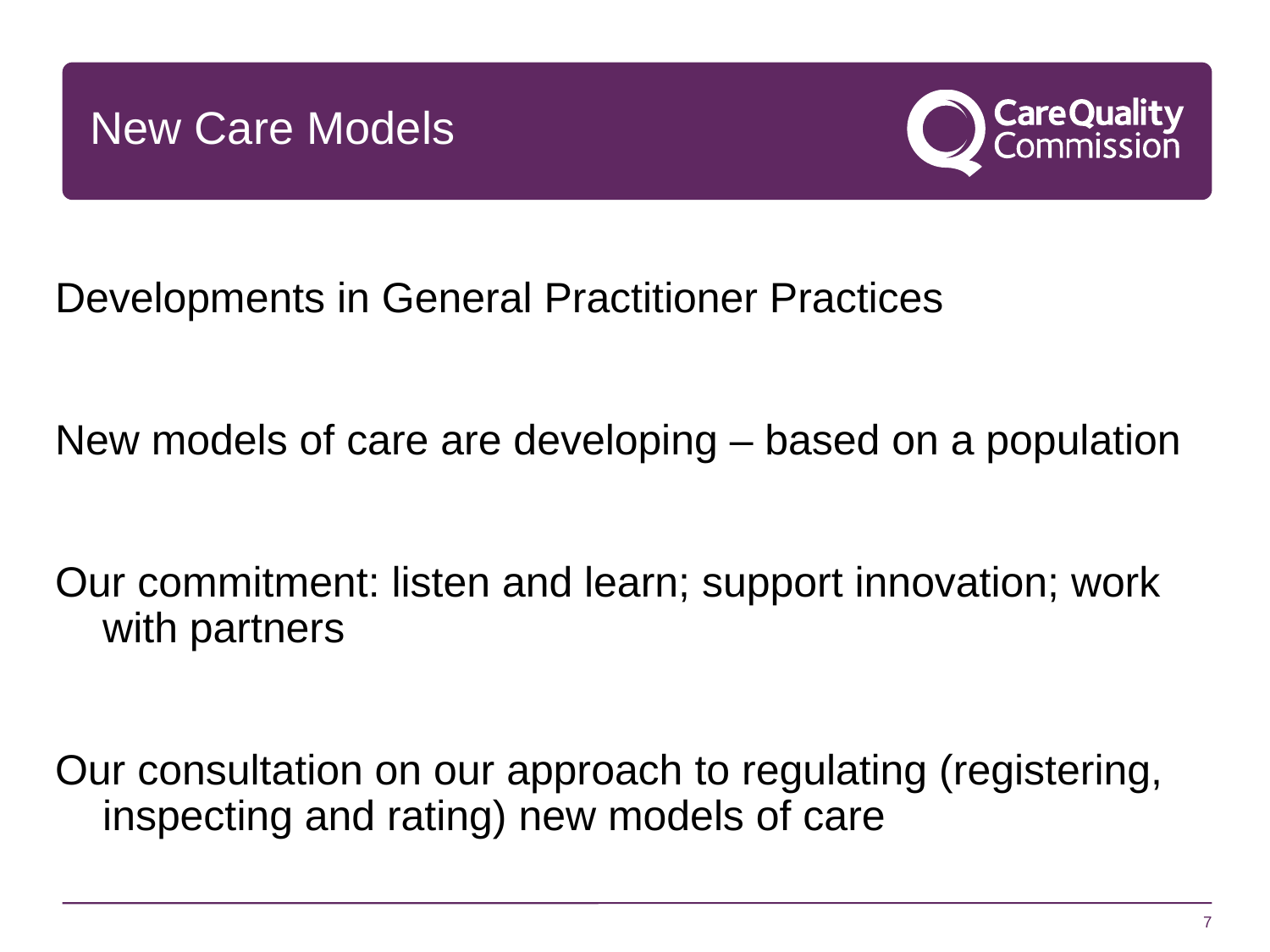

# New Care Models
Developments in General Practitioner Practices

New models of care are developing – based on a population

Our commitment: listen and learn; support innovation; work with partners

Our consultation on our approach to regulating (registering, inspecting and rating) new models of care

7